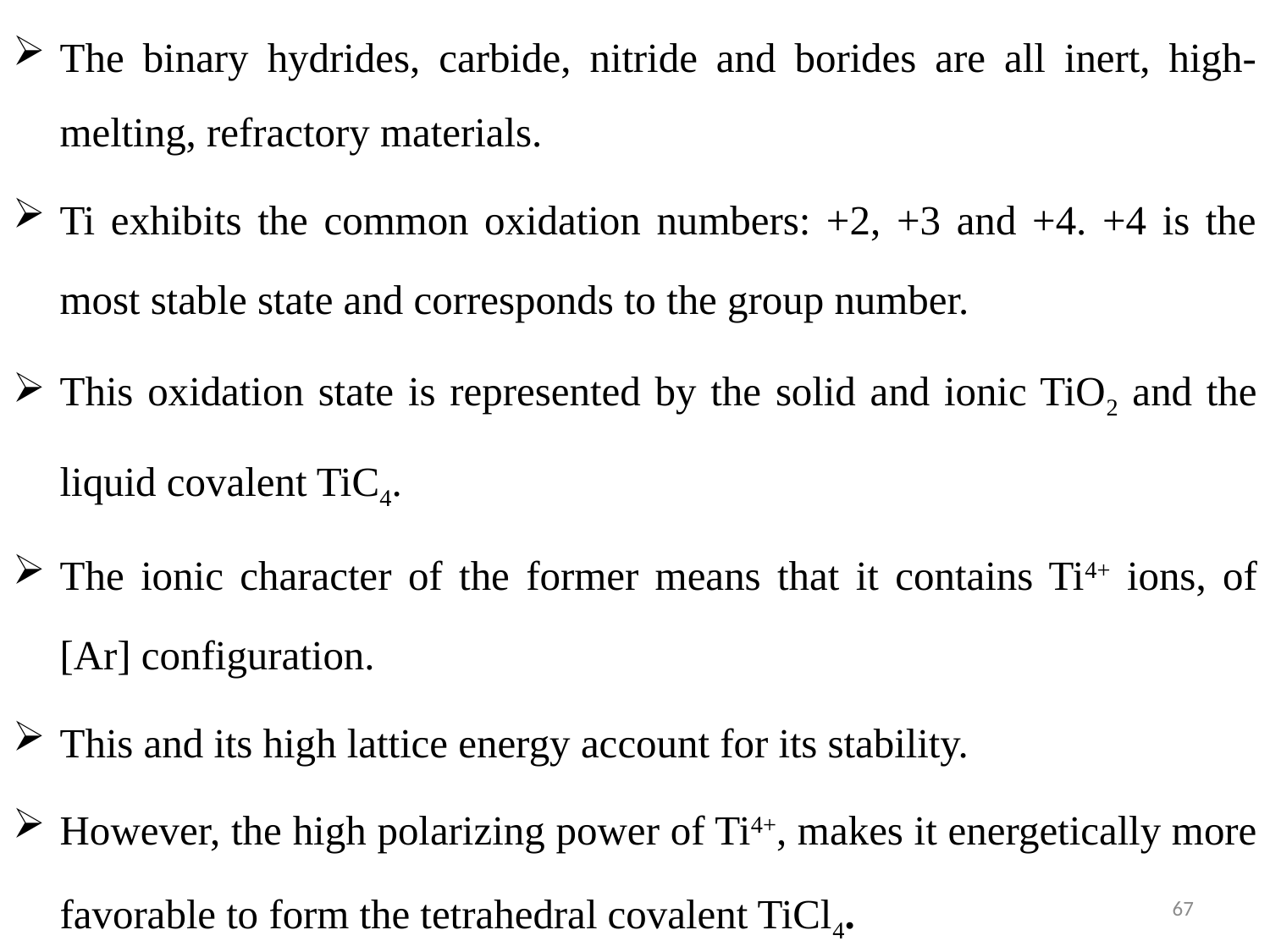

The binary hydrides, carbide, nitride and borides are all inert, high-melting, refractory materials.
Ti exhibits the common oxidation numbers: +2, +3 and +4. +4 is the most stable state and corresponds to the group number.
This oxidation state is represented by the solid and ionic TiO2 and the liquid covalent TiC4.
The ionic character of the former means that it contains Ti4+ ions, of [Ar] configuration.
This and its high lattice energy account for its stability.
However, the high polarizing power of Ti4+, makes it energetically more favorable to form the tetrahedral covalent TiCl4.
67